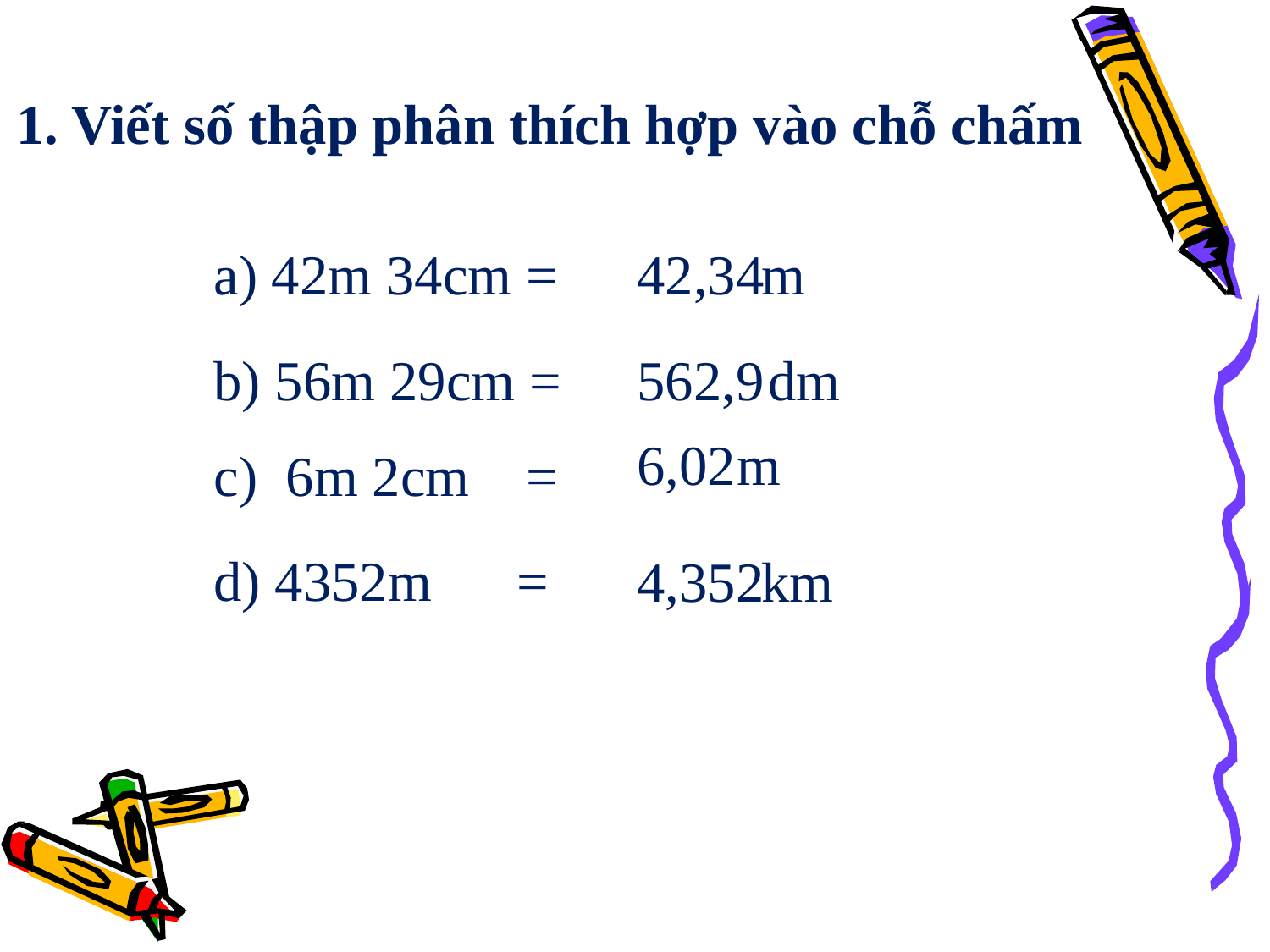

1. Viết số thập phân thích hợp vào chỗ chấm
a) 42m 34cm =
              m
42,34
b) 56m 29cm =
             dm
562,9
             m
6,02
c)  6m 2cm    =
d) 4352m      =
              km
4,352